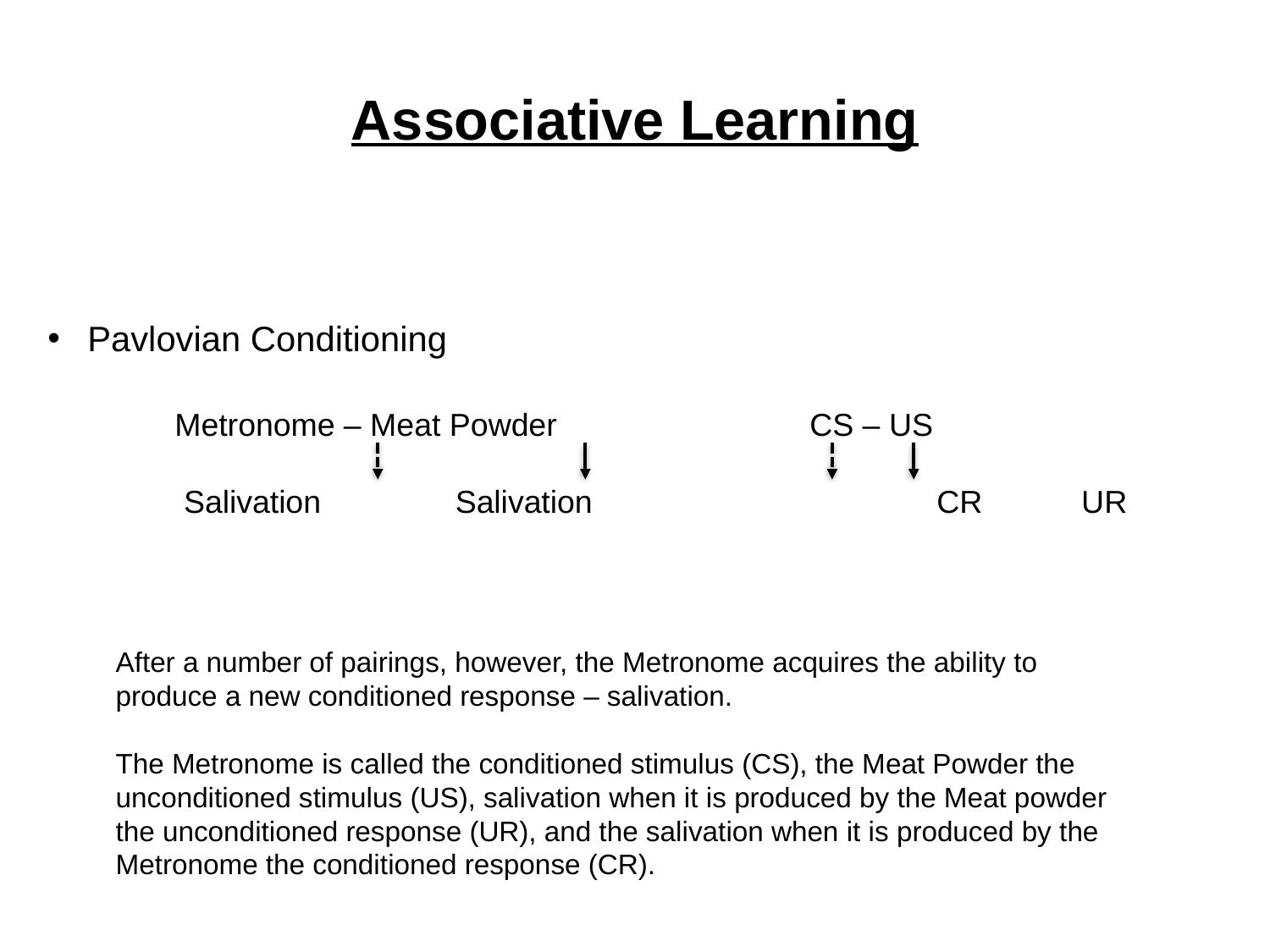

# Associative Learning
Pavlovian Conditioning

	Metronome – Meat Powder		CS – US

	 Salivation	   Salivation			CR	  UR
After a number of pairings, however, the Metronome acquires the ability to produce a new conditioned response – salivation.

The Metronome is called the conditioned stimulus (CS), the Meat Powder the unconditioned stimulus (US), salivation when it is produced by the Meat powder the unconditioned response (UR), and the salivation when it is produced by the Metronome the conditioned response (CR).